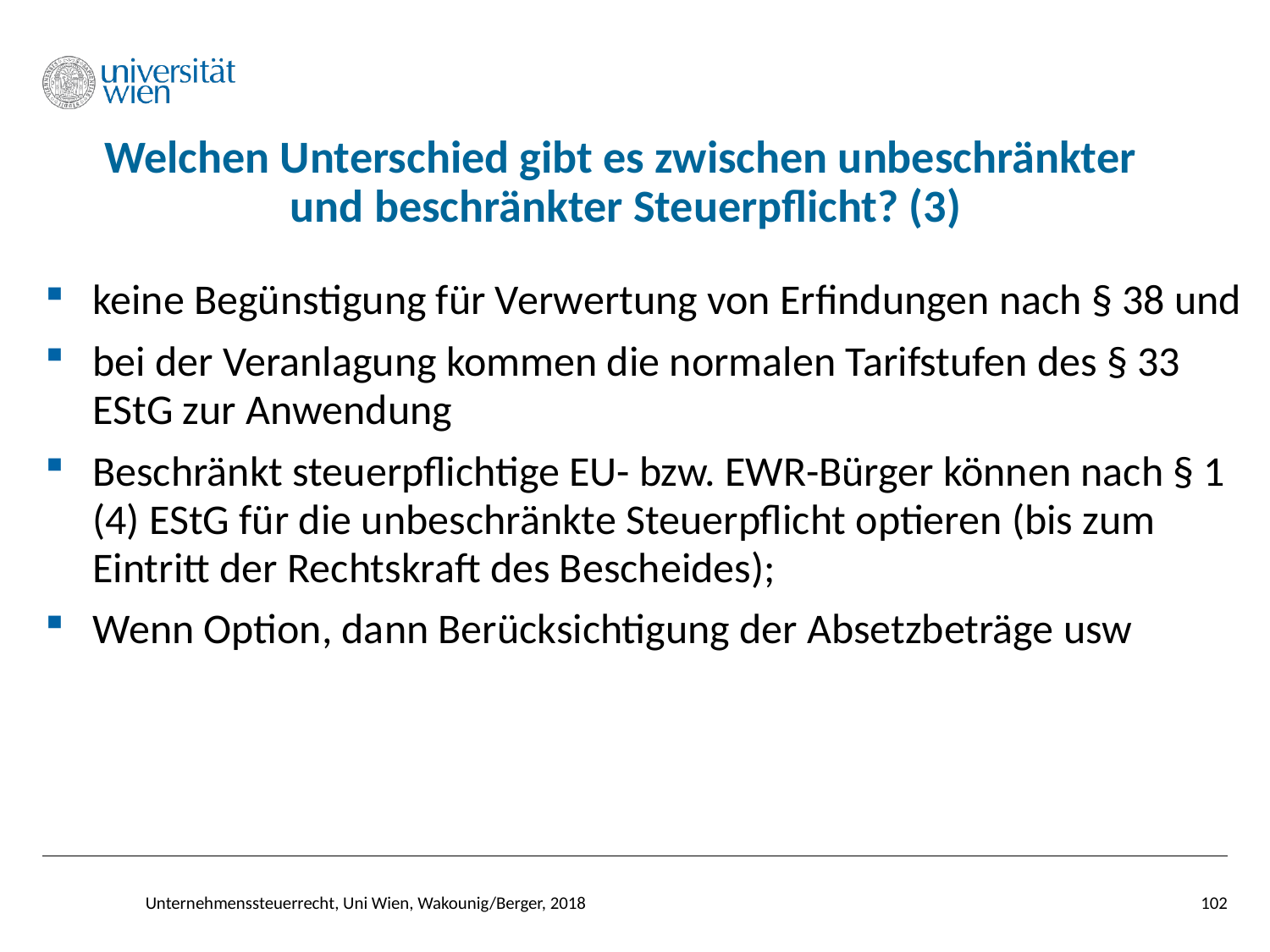

# Welchen Unterschied gibt es zwischen unbeschränkter und beschränkter Steuerpflicht? (3)
keine Begünstigung für Verwertung von Erfindungen nach § 38 und
bei der Veranlagung kommen die normalen Tarifstufen des § 33 EStG zur Anwendung
Beschränkt steuerpflichtige EU- bzw. EWR-Bürger können nach § 1 (4) EStG für die unbeschränkte Steuerpflicht optieren (bis zum Eintritt der Rechtskraft des Bescheides);
Wenn Option, dann Berücksichtigung der Absetzbeträge usw

Unternehmenssteuerrecht, Uni Wien, Wakounig/Berger, 2018
102